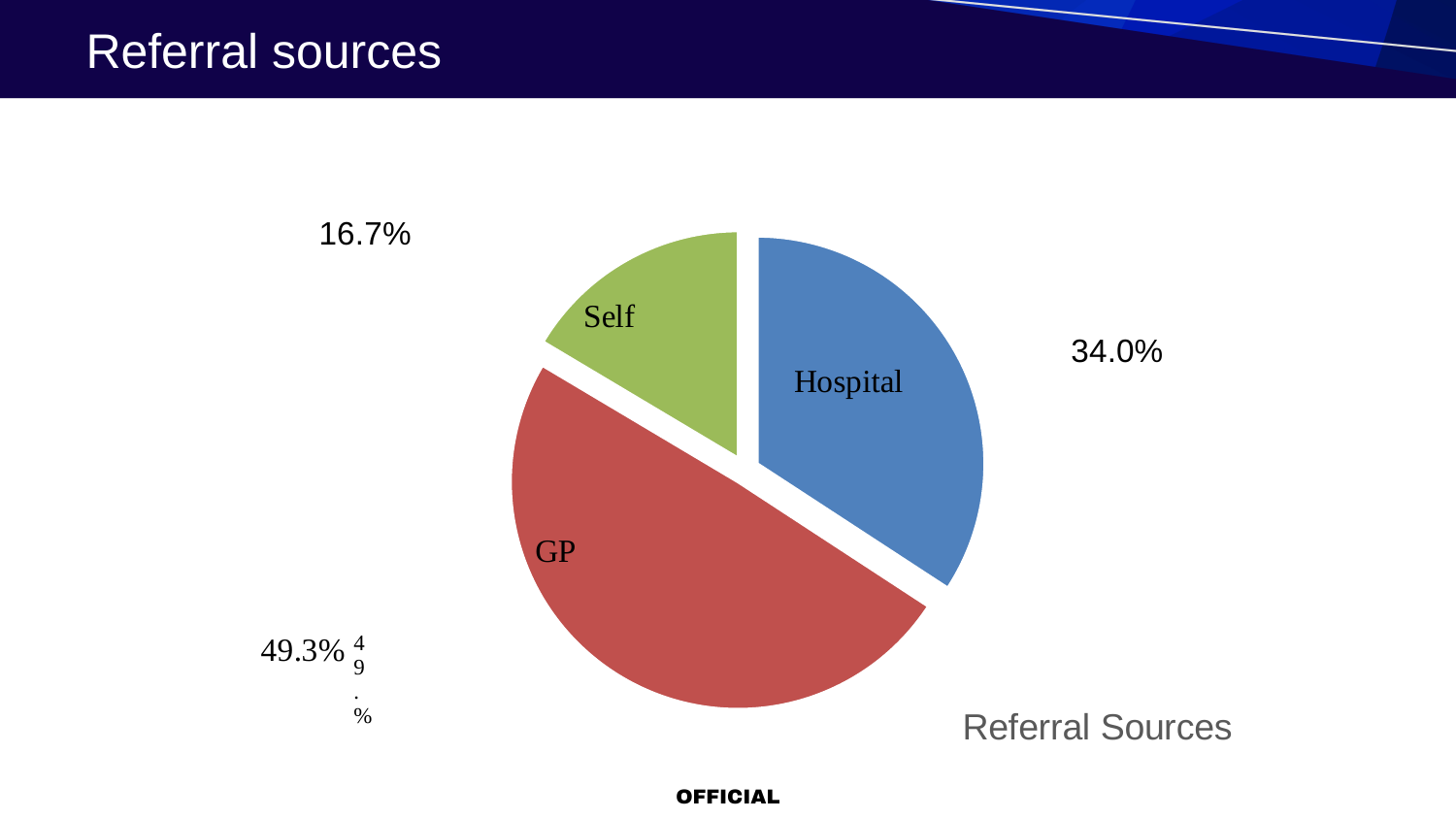

# Referral sources

### Chart: Referral Sources

| Category |  |
|---|---|
| GP | 104.0 |
| Self | 150.0 |
| Hospital | 50.0 |